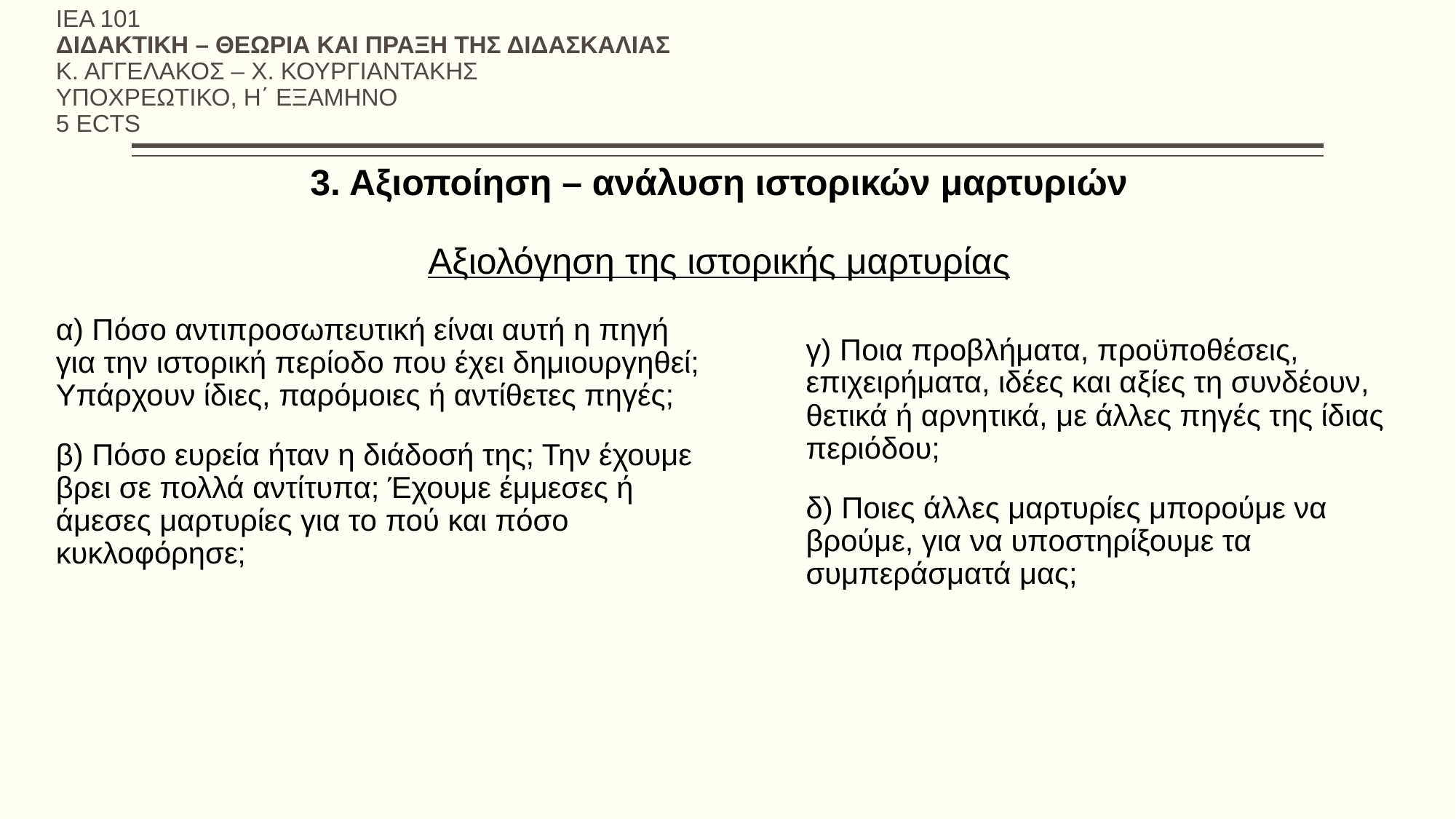

ΙΕΑ 101
ΔΙΔΑΚΤΙΚΗ – ΘΕΩΡΙΑ ΚΑΙ ΠΡΑΞΗ ΤΗΣ ΔΙΔΑΣΚΑΛΙΑΣ
Κ. ΑΓΓΕΛΑΚΟΣ – Χ. ΚΟΥΡΓΙΑΝΤΑΚΗΣ
ΥΠΟΧΡΕΩΤΙΚΟ, Η΄ ΕΞΑΜΗΝΟ
5 ECTS
3. Αξιοποίηση – ανάλυση ιστορικών μαρτυριών

Αξιολόγηση της ιστορικής μαρτυρίας
α) Πόσο αντιπροσωπευτική είναι αυτή η πηγή για την ιστορική περίοδο που έχει δημιουργηθεί; Υπάρχουν ίδιες, παρόμοιες ή αντίθετες πηγές;
β) Πόσο ευρεία ήταν η διάδοσή της; Την έχουμε βρει σε πολλά αντίτυπα; Έχουμε έμμεσες ή άμεσες μαρτυρίες για το πού και πόσο κυκλοφόρησε;
γ) Ποια προβλήματα, προϋποθέσεις, επιχειρήματα, ιδέες και αξίες τη συνδέουν, θετικά ή αρνητικά, με άλλες πηγές της ίδιας περιόδου;
δ) Ποιες άλλες μαρτυρίες μπορούμε να βρούμε, για να υποστηρίξουμε τα συμπεράσματά μας;